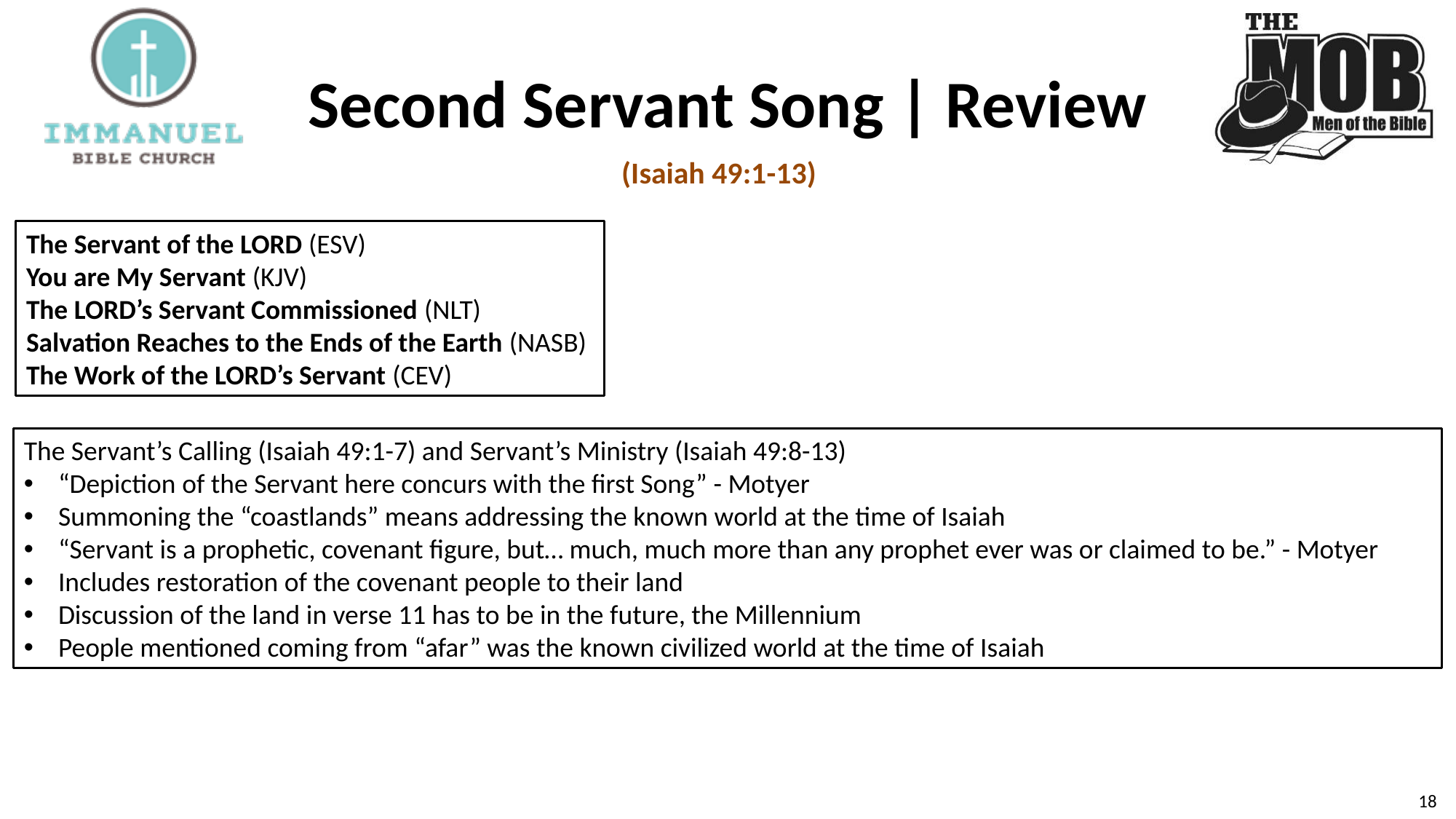

Second Servant Song | Review
(Isaiah 49:1-13)
The Servant of the LORD (ESV)
You are My Servant (KJV)
The LORD’s Servant Commissioned (NLT)
Salvation Reaches to the Ends of the Earth (NASB)
The Work of the LORD’s Servant (CEV)
The Servant’s Calling (Isaiah 49:1-7) and Servant’s Ministry (Isaiah 49:8-13)
“Depiction of the Servant here concurs with the first Song” - Motyer
Summoning the “coastlands” means addressing the known world at the time of Isaiah
“Servant is a prophetic, covenant figure, but… much, much more than any prophet ever was or claimed to be.” - Motyer
Includes restoration of the covenant people to their land
Discussion of the land in verse 11 has to be in the future, the Millennium
People mentioned coming from “afar” was the known civilized world at the time of Isaiah
18